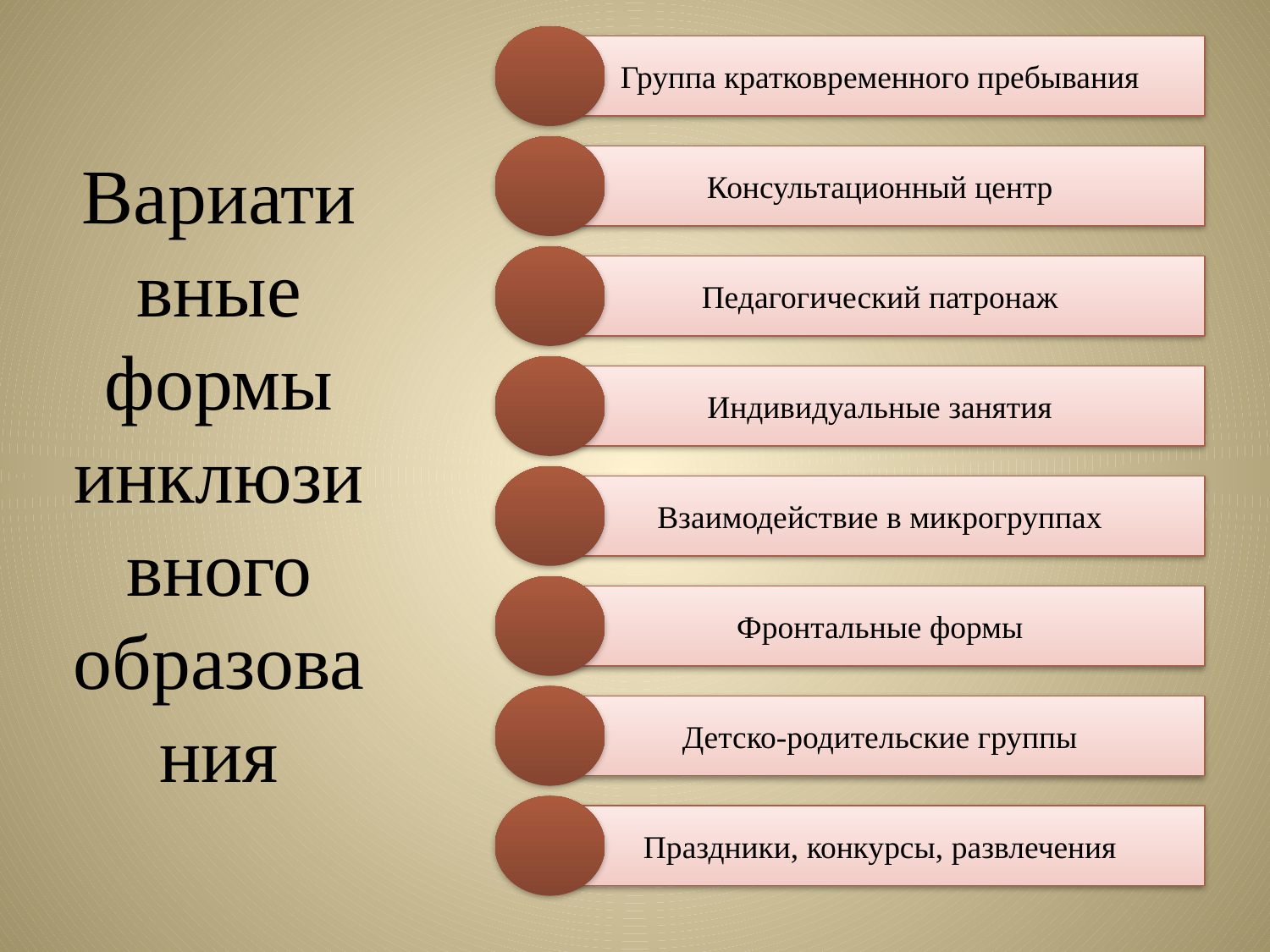

Группа кратковременного пребывания
# Вариативные формы инклюзивного образования

Консультационный центр

Педагогический патронаж

Индивидуальные занятия

Взаимодействие в микрогруппах

Фронтальные формы

Детско-родительские группы

Праздники, конкурсы, развлечения